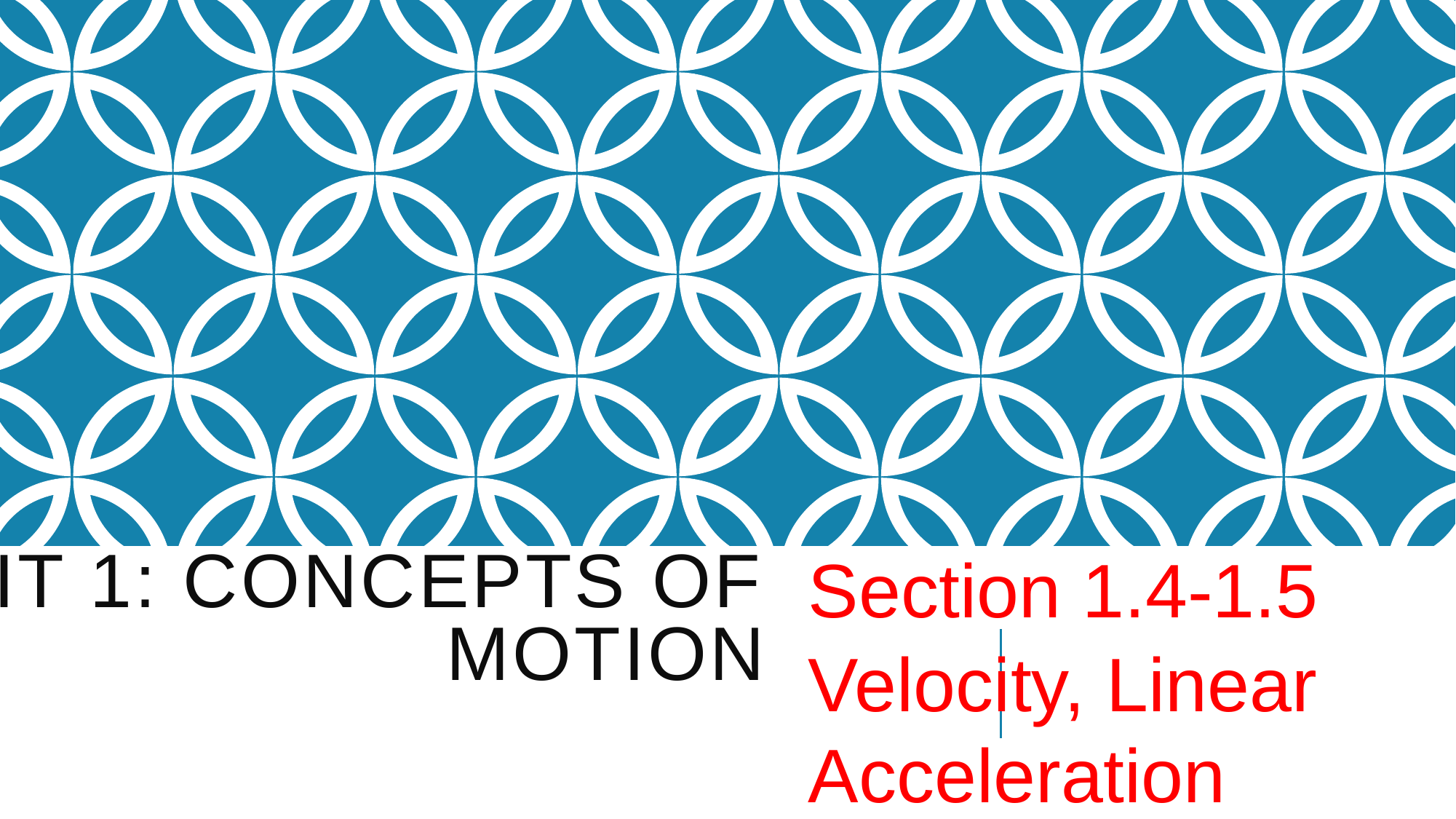

# Unit 1: Concepts of motion
Section 1.4-1.5
Velocity, Linear Acceleration